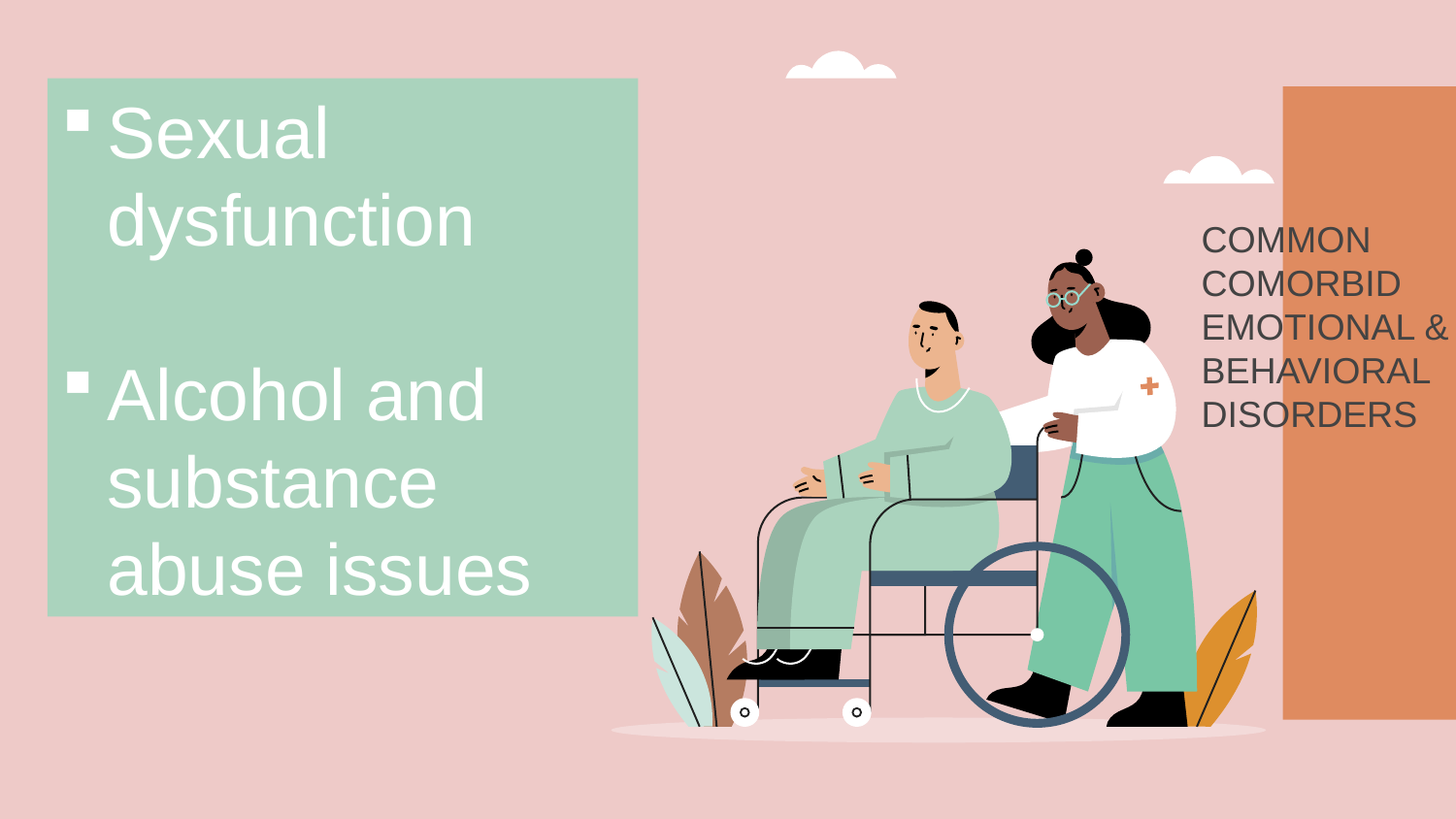

Sexual dysfunction

Alcohol and substance abuse issues

# COMMON COMORBID EMOTIONAL & BEHAVIORAL DISORDERS